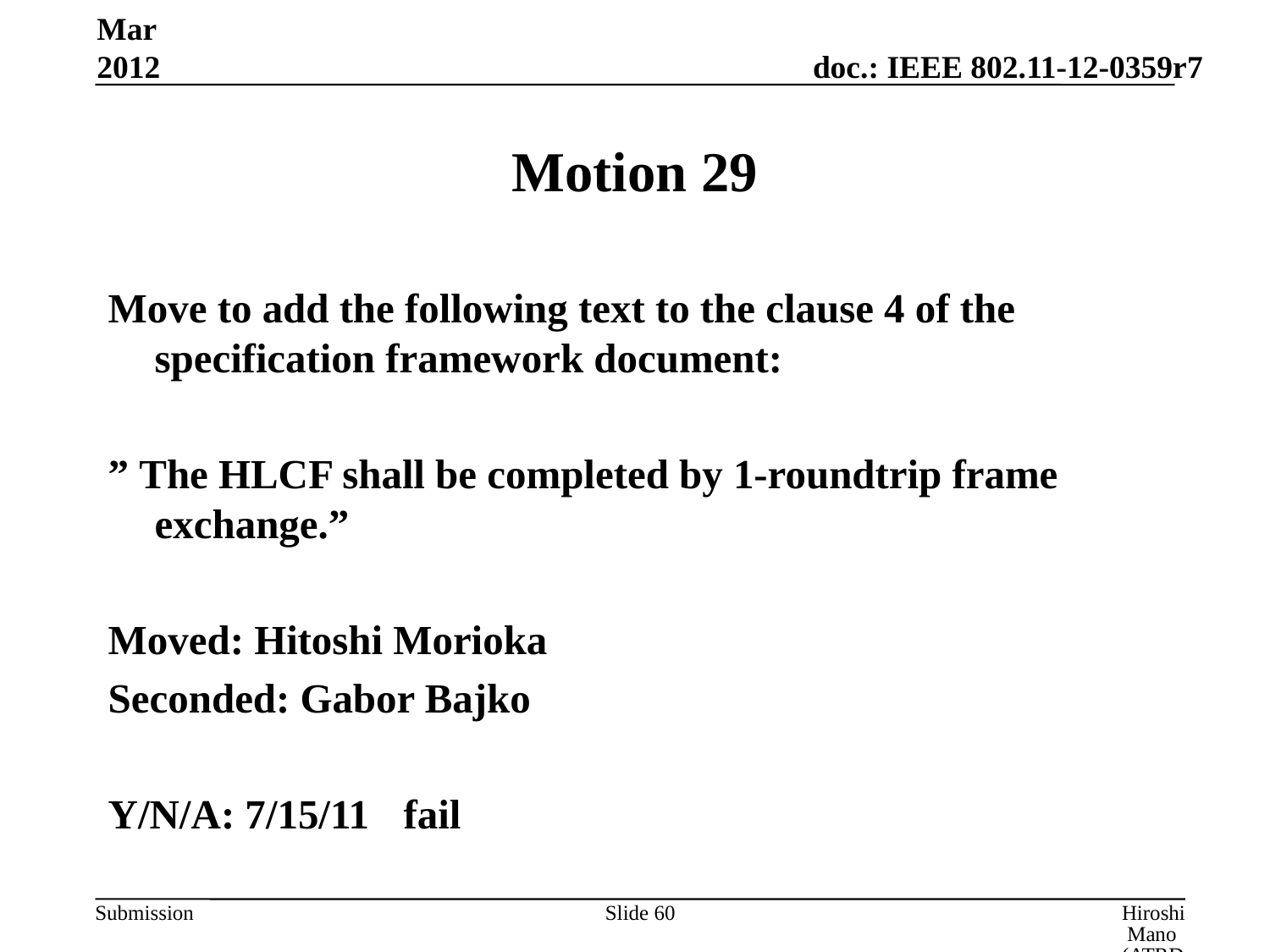

Mar 2012
# Motion 29
Move to add the following text to the clause 4 of the specification framework document:

” The HLCF shall be completed by 1-roundtrip frame exchange.”

Moved: Hitoshi Morioka
Seconded: Gabor Bajko

Y/N/A: 7/15/11	fail
Slide 60
Hiroshi Mano (ATRD, Root, Lab)